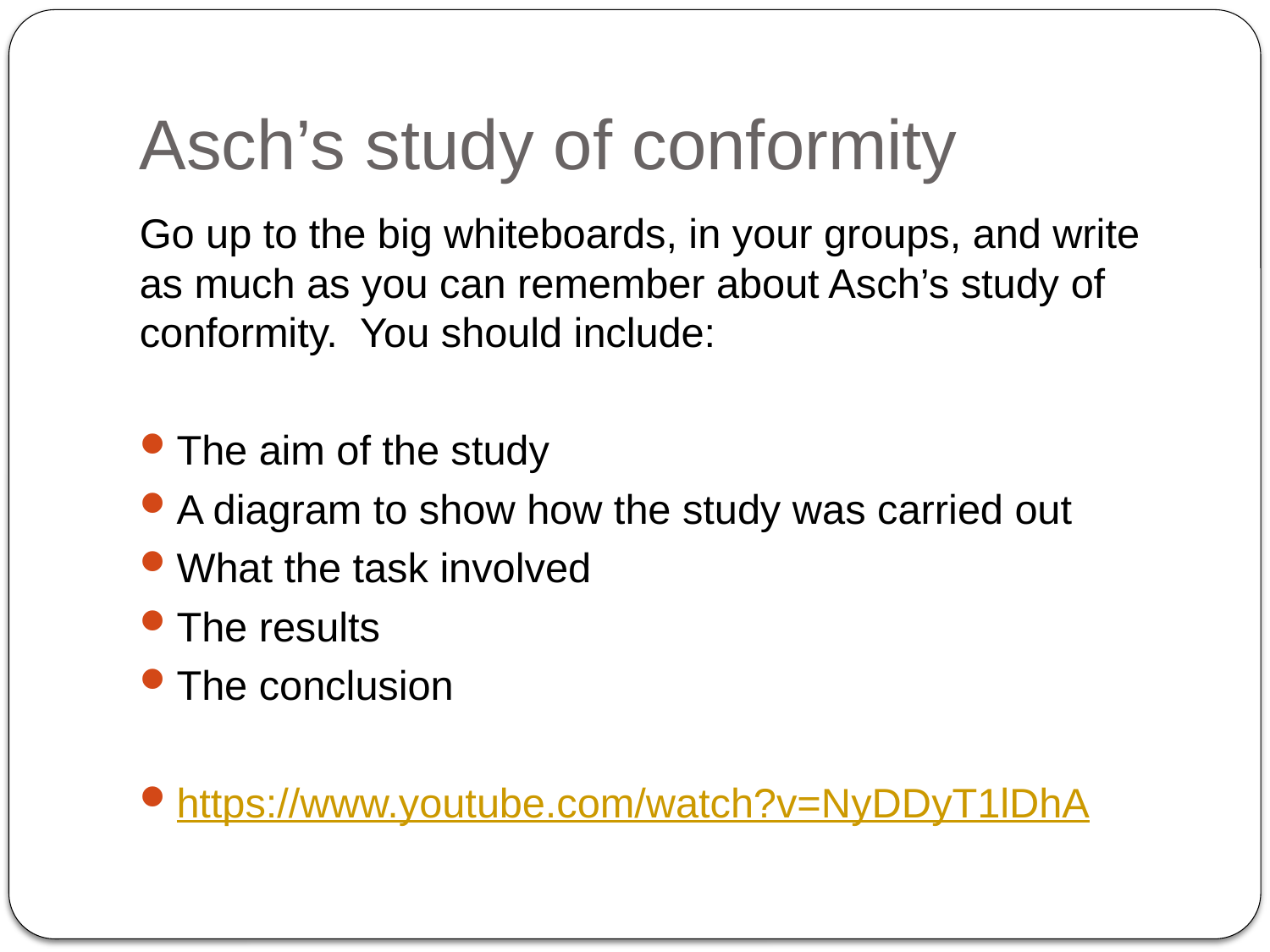

# Asch’s study of conformity
Go up to the big whiteboards, in your groups, and write as much as you can remember about Asch’s study of conformity.  You should include:

The aim of the study
A diagram to show how the study was carried out
What the task involved
The results
The conclusion

https://www.youtube.com/watch?v=NyDDyT1lDhA